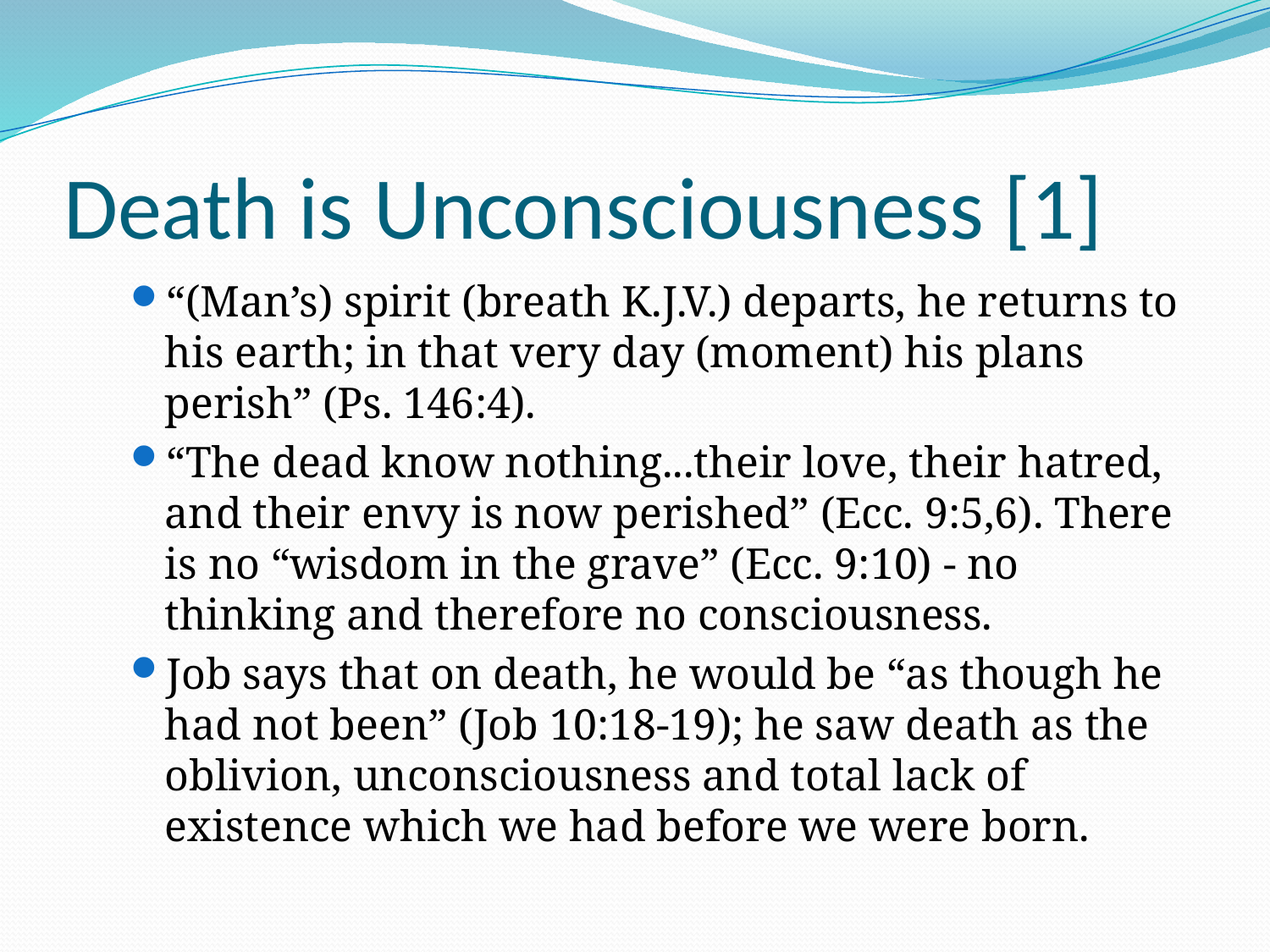

# Death is Unconsciousness [1]
“(Man’s) spirit (breath K.J.V.) departs, he returns to his earth; in that very day (moment) his plans perish” (Ps. 146:4).
“The dead know nothing...their love, their hatred, and their envy is now perished” (Ecc. 9:5,6). There is no “wisdom in the grave” (Ecc. 9:10) - no thinking and therefore no consciousness.
Job says that on death, he would be “as though he had not been” (Job 10:18-19); he saw death as the oblivion, unconsciousness and total lack of existence which we had before we were born.